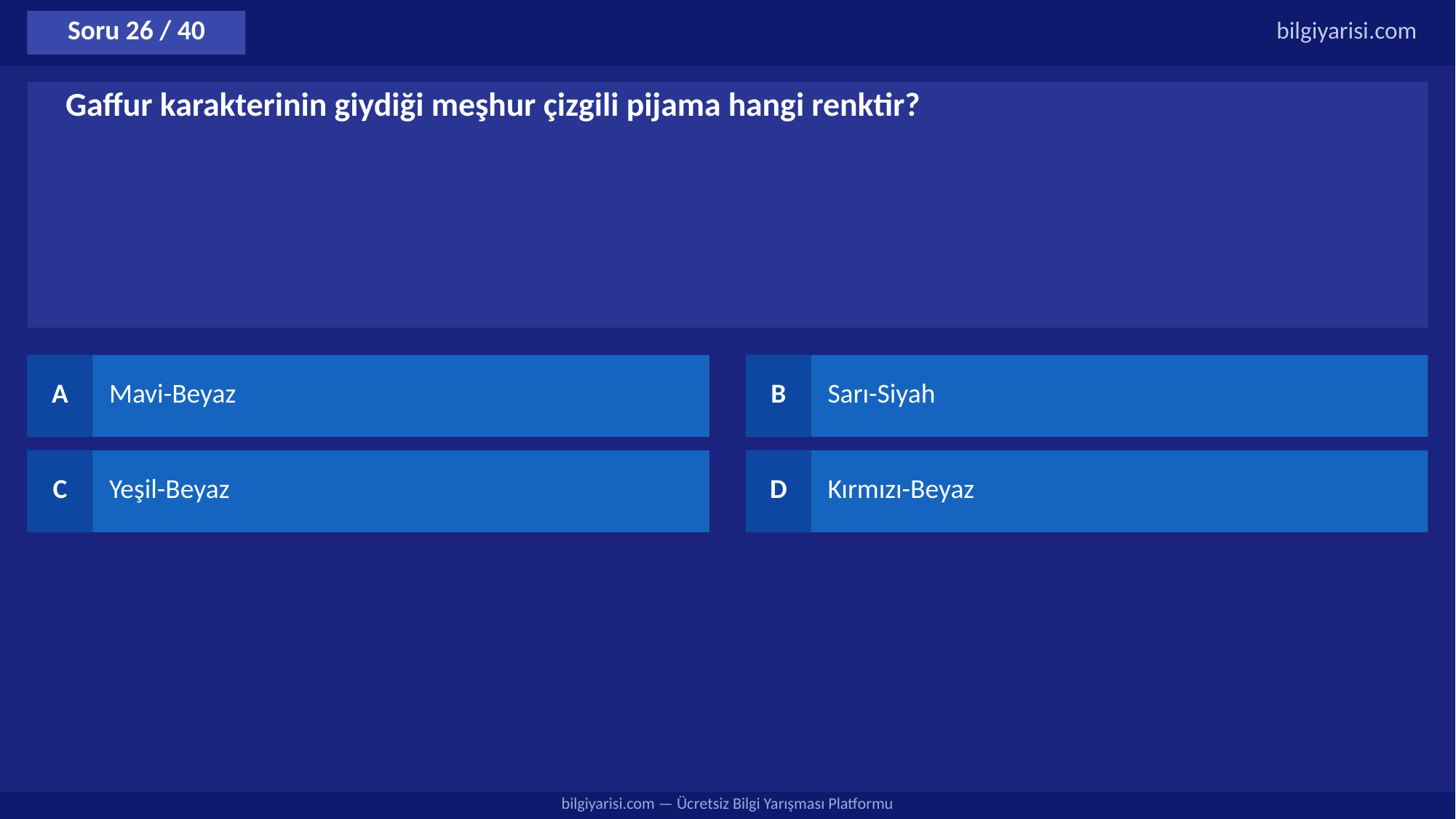

Soru 26 / 40
bilgiyarisi.com

Gaffur karakterinin giydiği meşhur çizgili pijama hangi renktir?

A
Mavi-Beyaz

B
Sarı-Siyah

C
Yeşil-Beyaz

D
Kırmızı-Beyaz
bilgiyarisi.com — Ücretsiz Bilgi Yarışması Platformu